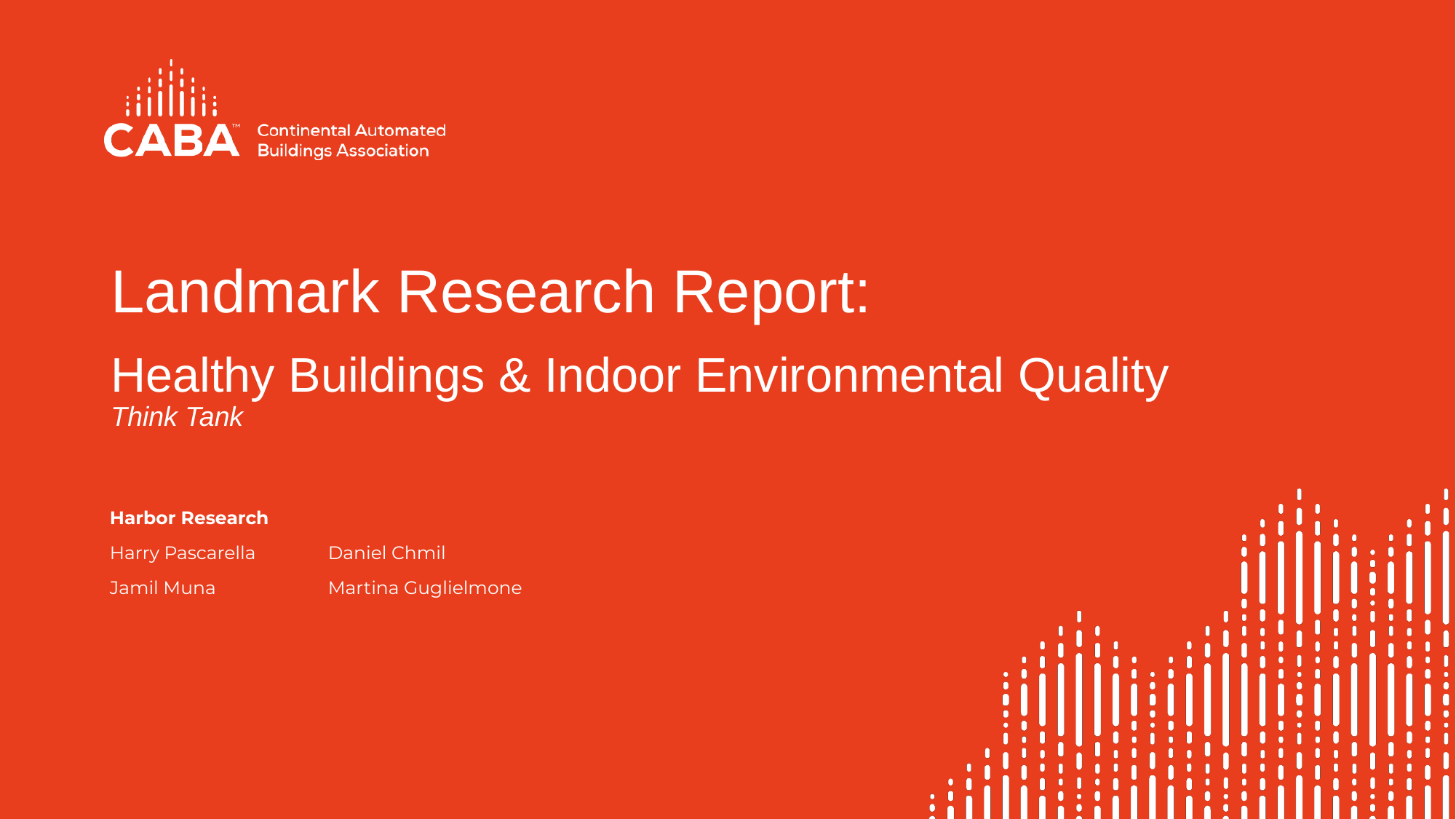

# Landmark Research Report: Healthy Buildings & Indoor Environmental Quality Think Tank
Harbor Research
Harry Pascarella	Daniel Chmil
Jamil Muna		Martina Guglielmone